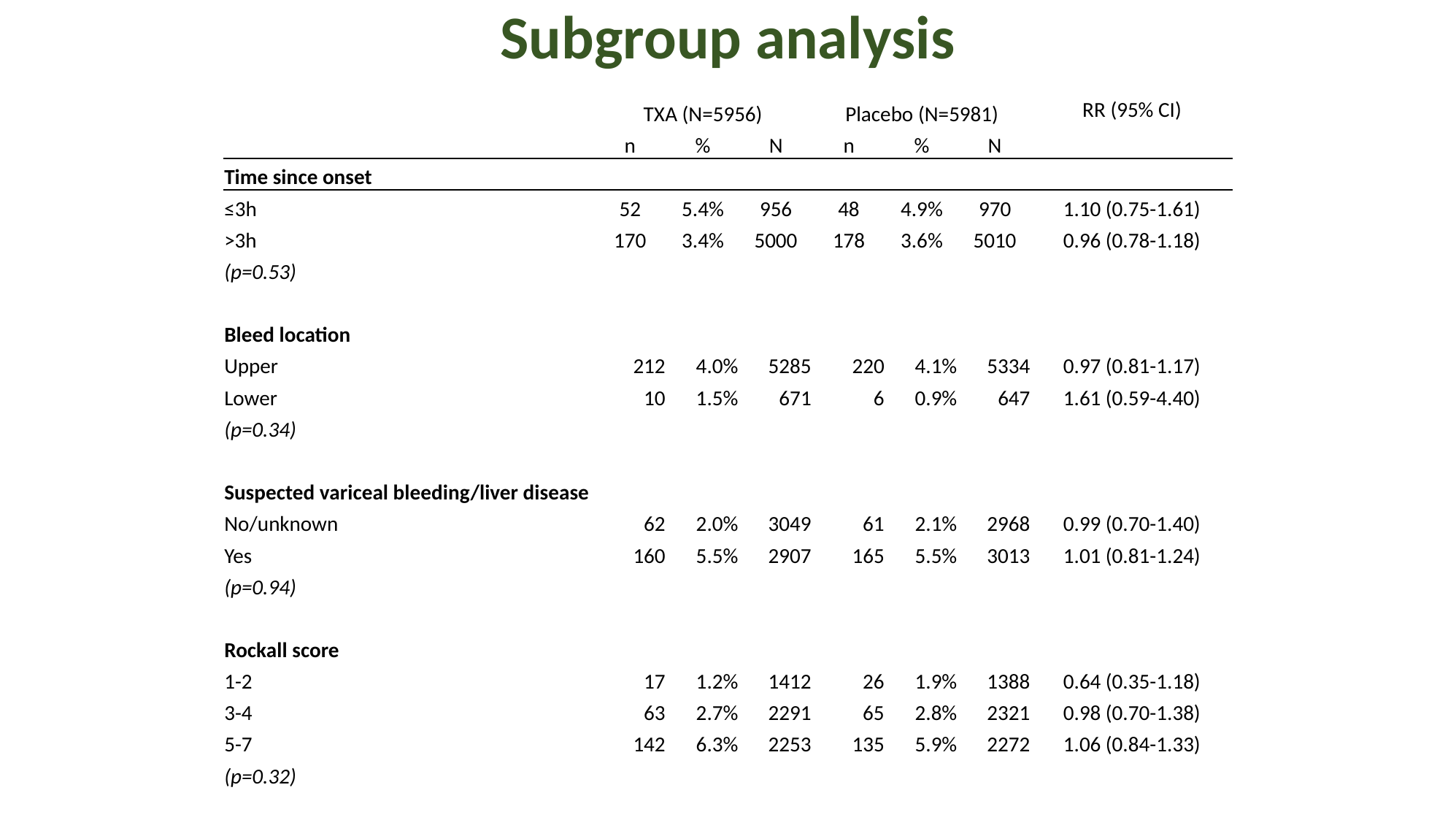

# Subgroup analysis
|  | TXA (N=5956) |  |  | Placebo (N=5981) |  |  | RR (95% CI) |
| --- | --- | --- | --- | --- | --- | --- | --- |
|  | n | % | N | n | % | N |  |
| Time since onset |  |  |  |  |  |  |  |
| ≤3h | 52 | 5.4% | 956 | 48 | 4.9% | 970 | 1.10 (0.75-1.61) |
| >3h | 170 | 3.4% | 5000 | 178 | 3.6% | 5010 | 0.96 (0.78-1.18) |
| (p=0.53) |  |  |  |  |  |  |  |
|  |  |  |  |  |  |  |  |
| Bleed location |  |  |  |  |  |  |  |
| Upper | 212 | 4.0% | 5285 | 220 | 4.1% | 5334 | 0.97 (0.81-1.17) |
| Lower | 10 | 1.5% | 671 | 6 | 0.9% | 647 | 1.61 (0.59-4.40) |
| (p=0.34) |  |  |  |  |  |  |  |
|  |  |  |  |  |  |  |  |
| Suspected variceal bleeding/liver disease |  |  |  |  |  |  |  |
| No/unknown | 62 | 2.0% | 3049 | 61 | 2.1% | 2968 | 0.99 (0.70-1.40) |
| Yes | 160 | 5.5% | 2907 | 165 | 5.5% | 3013 | 1.01 (0.81-1.24) |
| (p=0.94) |  |  |  |  |  |  |  |
|  |  |  |  |  |  |  |  |
| Rockall score |  |  |  |  |  |  |  |
| 1-2 | 17 | 1.2% | 1412 | 26 | 1.9% | 1388 | 0.64 (0.35-1.18) |
| 3-4 | 63 | 2.7% | 2291 | 65 | 2.8% | 2321 | 0.98 (0.70-1.38) |
| 5-7 | 142 | 6.3% | 2253 | 135 | 5.9% | 2272 | 1.06 (0.84-1.33) |
| (p=0.32) |  |  |  |  |  |  |  |